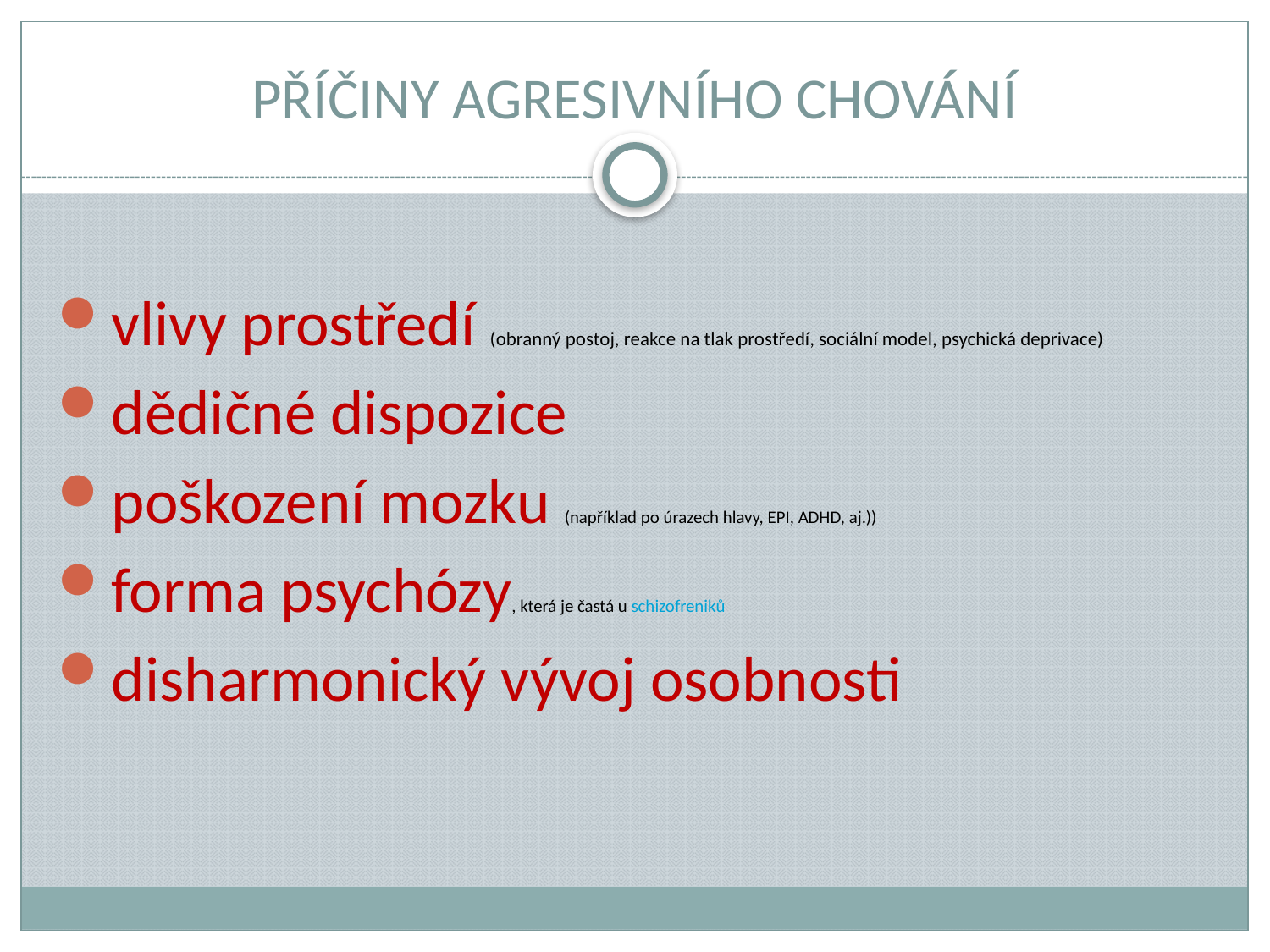

# PŘÍČINY AGRESIVNÍHO CHOVÁNÍ
vlivy prostředí (obranný postoj, reakce na tlak prostředí, sociální model, psychická deprivace)
dědičné dispozice
poškození mozku (například po úrazech hlavy, EPI, ADHD, aj.))
forma psychózy, která je častá u schizofreniků
disharmonický vývoj osobnosti